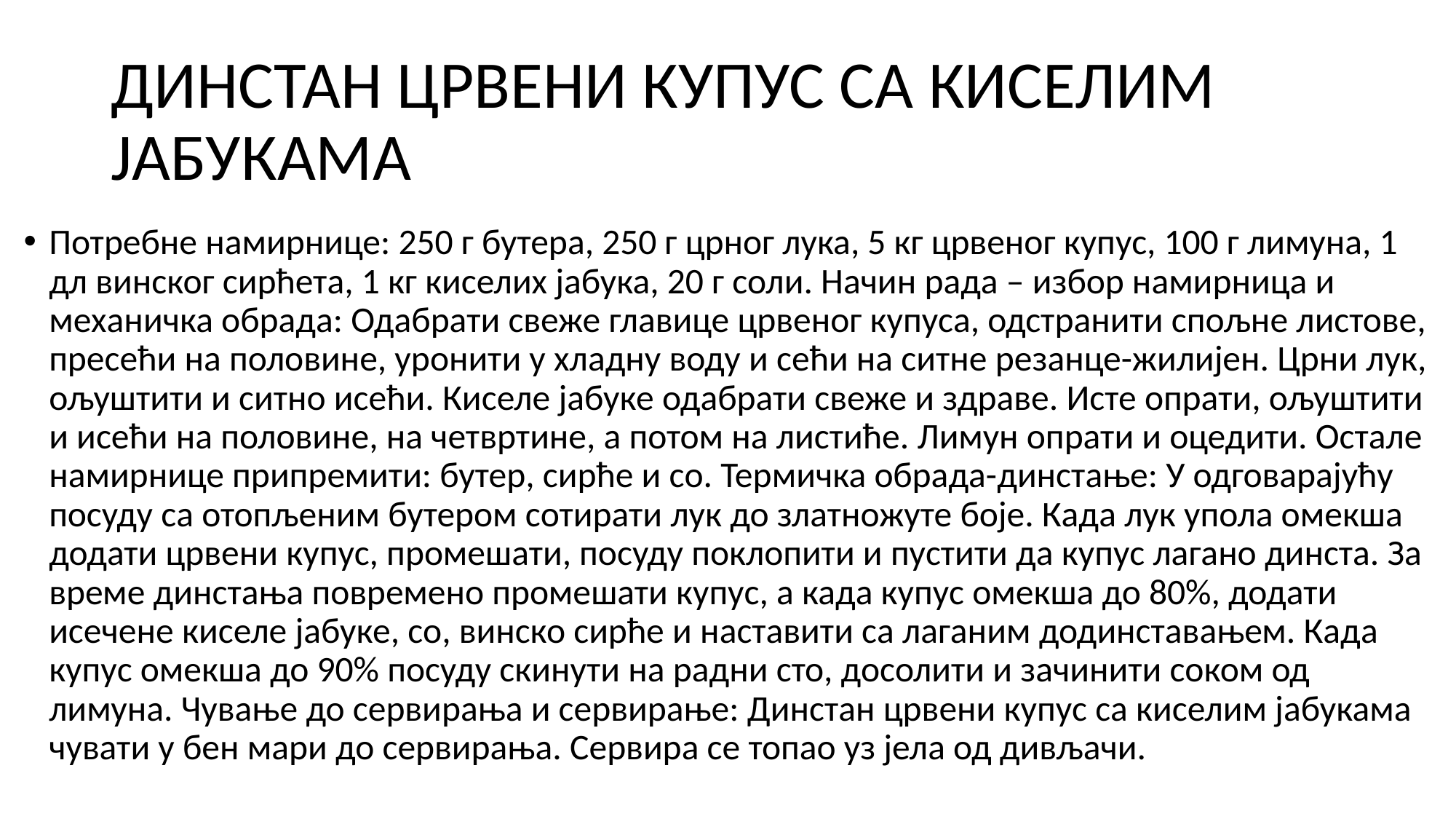

# ДИНСТАН ЦРВЕНИ КУПУС СА КИСЕЛИМ ЈАБУКАМА
Потребне намирнице: 250 г бутера, 250 г црног лука, 5 кг црвеног купус, 100 г лимуна, 1 дл винског сирћета, 1 кг киселих јабука, 20 г соли. Начин рада – избор намирница и механичка обрада: Одабрати свеже главице црвеног купуса, одстранити спољне листове, пресећи на половине, уронити у хладну воду и сећи на ситне резанце-жилијен. Црни лук, ољуштити и ситно исећи. Киселе јабуке одабрати свеже и здраве. Исте опрати, ољуштити и исећи на половине, на четвртине, а потом на листиће. Лимун опрати и оцедити. Остале намирнице припремити: бутер, сирће и со. Термичка обрада-динстање: У одговарајућу посуду са отопљеним бутером сотирати лук до златножуте боје. Када лук упола омекша додати црвени купус, промешати, посуду поклопити и пустити да купус лагано динста. За време динстања повремено промешати купус, а када купус омекша до 80%, додати исечене киселе јабуке, со, винско сирће и наставити са лаганим додинставањем. Када купус омекша до 90% посуду скинути на радни сто, досолити и зачинити соком од лимуна. Чување до сервирања и сервирање: Динстан црвени купус са киселим јабукама чувати у бен мари до сервирања. Сервира се топао уз јела од дивљачи.